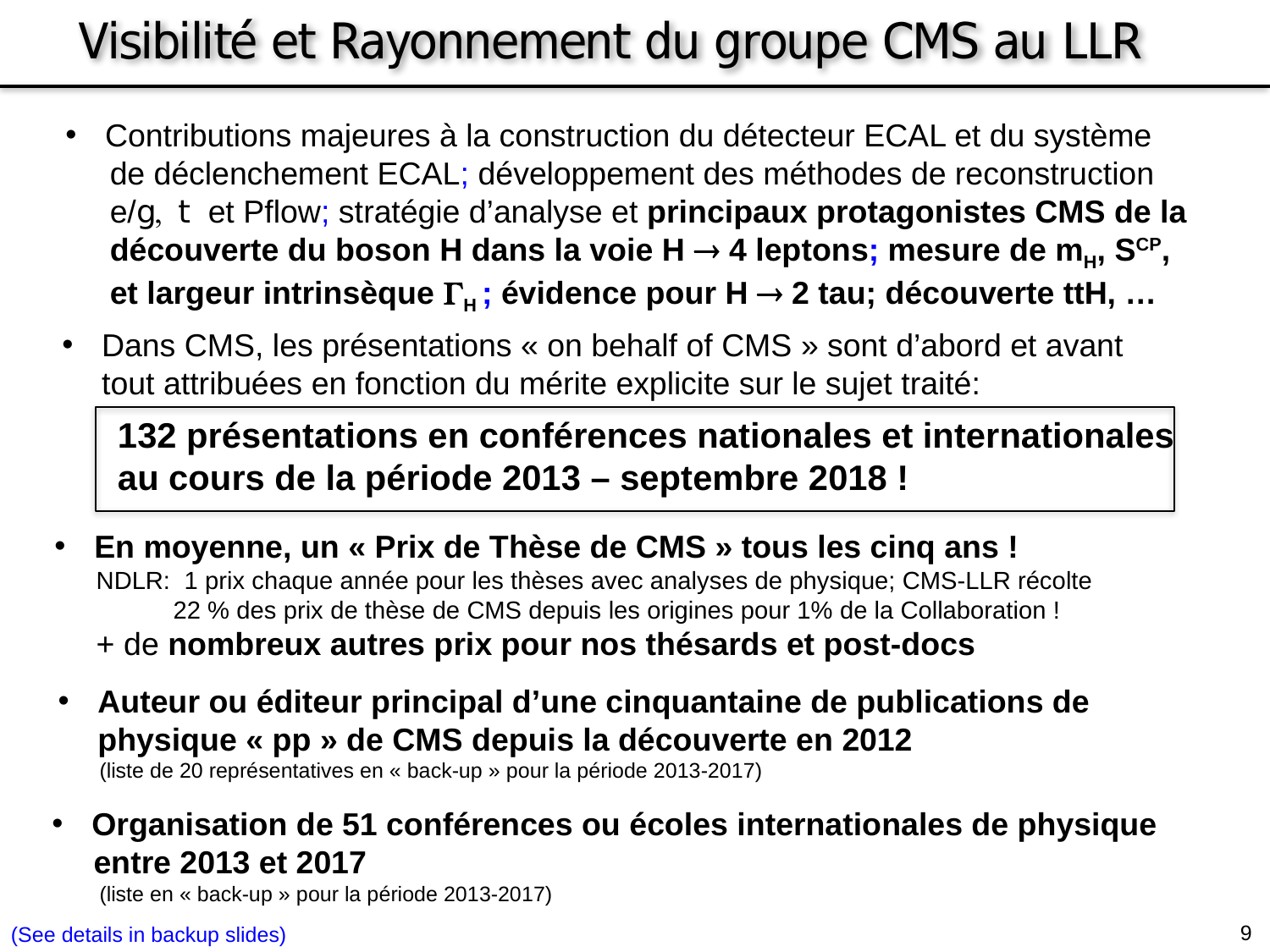

Visibilité et Rayonnement du groupe CMS au LLR
Contributions majeures à la construction du détecteur ECAL et du système
     de déclenchement ECAL; développement des méthodes de reconstruction
     e/γ, τ et Pflow; stratégie d’analyse et principaux protagonistes CMS de la
     découverte du boson H dans la voie H → 4 leptons; mesure de mH, SCP,
     et largeur intrinsèque ΓH ; évidence pour H → 2 tau; découverte ttH, …
Dans CMS, les présentations « on behalf of CMS » sont d’abord et avant tout attribuées en fonction du mérite explicite sur le sujet traité:
132 présentations en conférences nationales et internationales
au cours de la période 2013 – septembre 2018 !

En moyenne, un « Prix de Thèse de CMS » tous les cinq ans !
      NDLR:  1 prix chaque année pour les thèses avec analyses de physique; CMS-LLR récolte
                 22 % des prix de thèse de CMS depuis les origines pour 1% de la Collaboration !
      + de nombreux autres prix pour nos thésards et post-docs
Auteur ou éditeur principal d’une cinquantaine de publications de physique « pp » de CMS depuis la découverte en 2012
       (liste de 20 représentatives en « back-up » pour la période 2013-2017)
Organisation de 51 conférences ou écoles internationales de physique
       entre 2013 et 2017
        (liste en « back-up » pour la période 2013-2017)
9
(See details in backup slides)